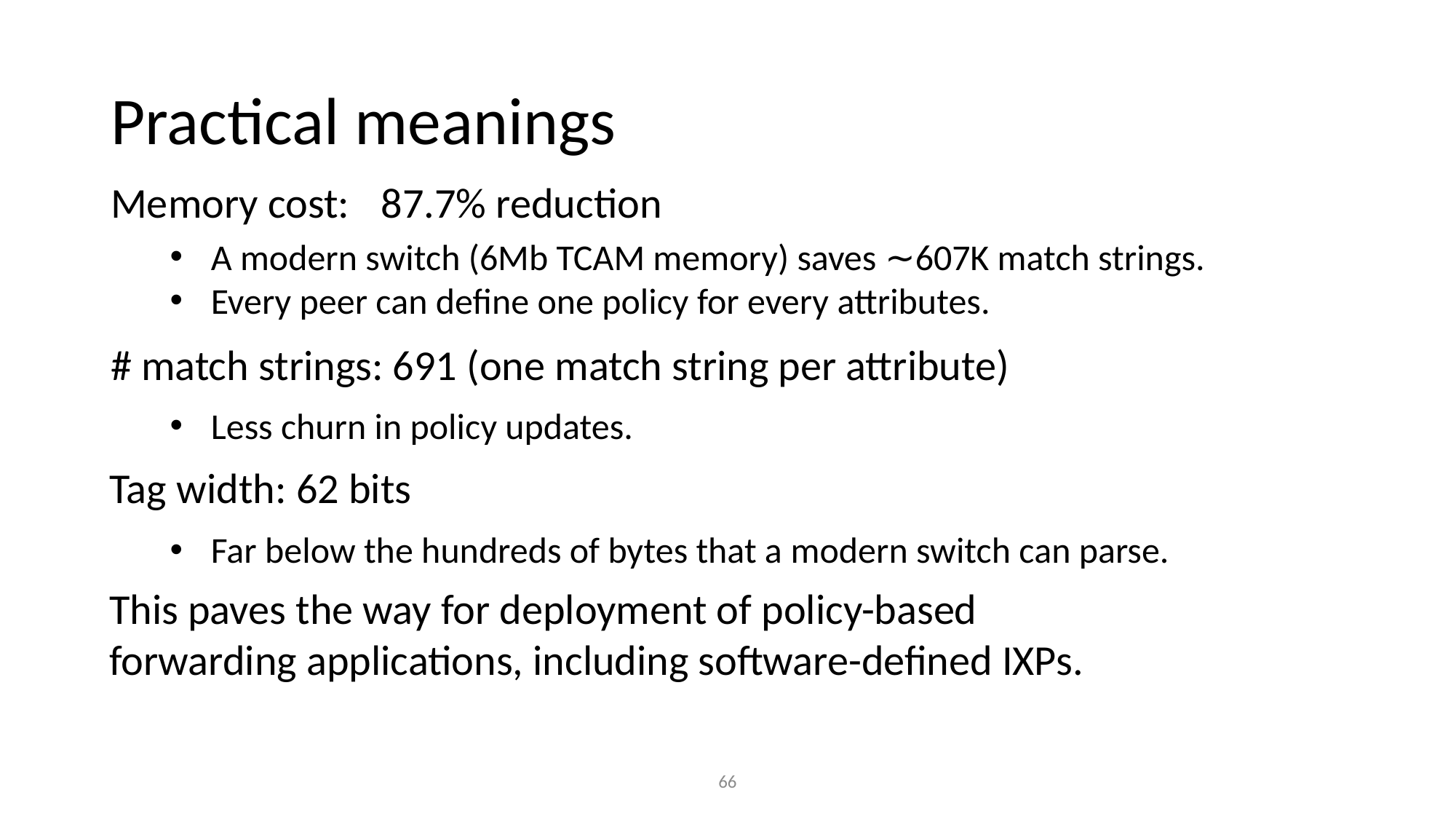

# Practical meanings
Memory cost:
87.7% reduction
A modern switch (6Mb TCAM memory) saves ∼607K match strings.
Every peer can define one policy for every attributes.
# match strings: 691 (one match string per attribute)

Less churn in policy updates.
Tag width: 62 bits
Far below the hundreds of bytes that a modern switch can parse.
This paves the way for deployment of policy-based
forwarding applications, including software-defined IXPs.

66